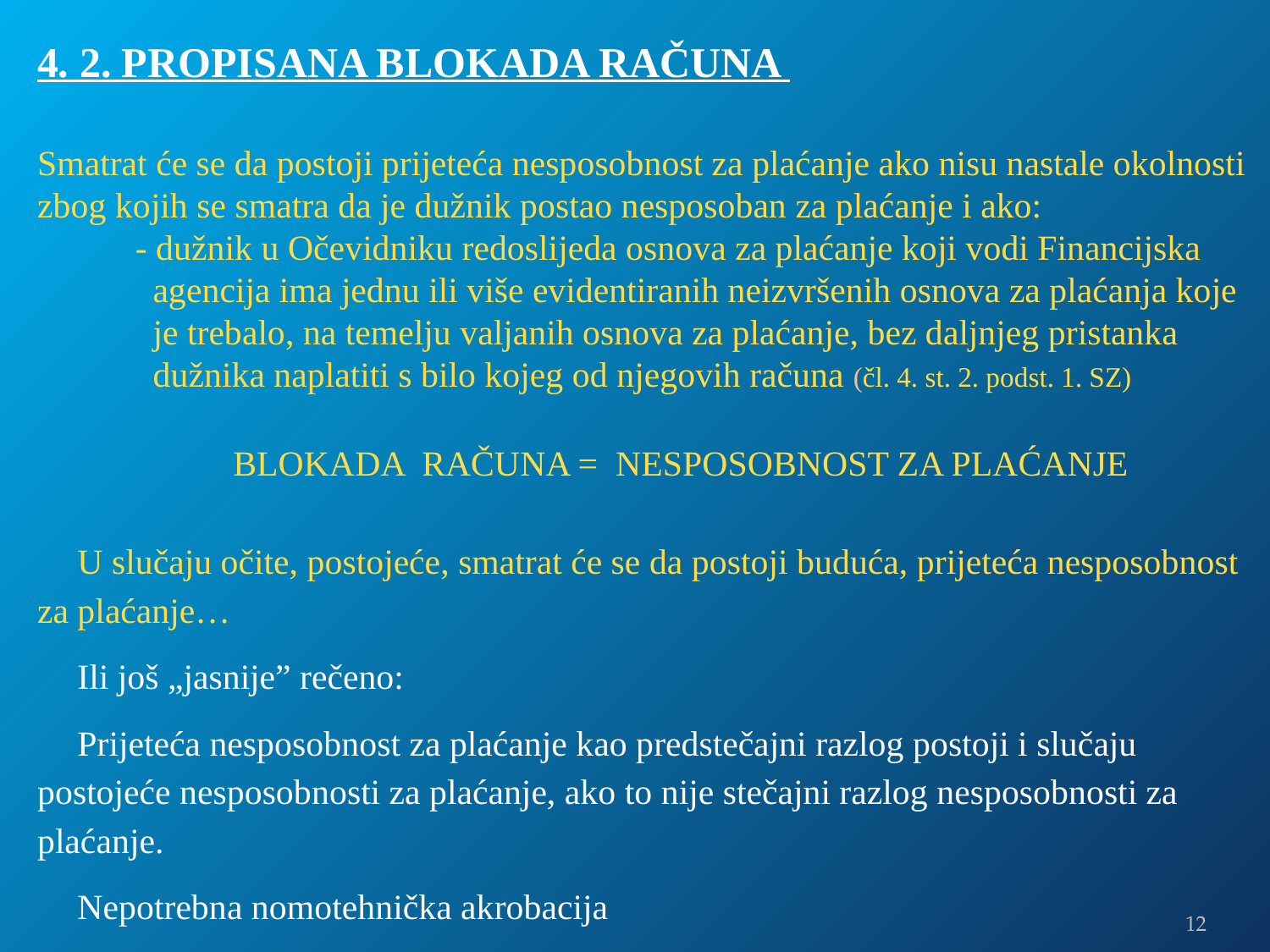

4. 2. Propisana blokada računa

Smatrat će se da postoji prijeteća nesposobnost za plaćanje ako nisu nastale okolnosti zbog kojih se smatra da je dužnik postao nesposoban za plaćanje i ako:
           - dužnik u Očevidniku redoslijeda osnova za plaćanje koji vodi Financijska
             agencija ima jednu ili više evidentiranih neizvršenih osnova za plaćanja koje
             je trebalo, na temelju valjanih osnova za plaćanje, bez daljnjeg pristanka
             dužnika naplatiti s bilo kojeg od njegovih računa (čl. 4. st. 2. podst. 1. SZ)

    BLOKADA  RAČUNA =  NESPOSOBNOST ZA PLAĆANJE

U slučaju očite, postojeće, smatrat će se da postoji buduća, prijeteća nesposobnost za plaćanje…
Ili još „jasnije” rečeno:
Prijeteća nesposobnost za plaćanje kao predstečajni razlog postoji i slučaju postojeće nesposobnosti za plaćanje, ako to nije stečajni razlog nesposobnosti za plaćanje.
Nepotrebna nomotehnička akrobacija

12